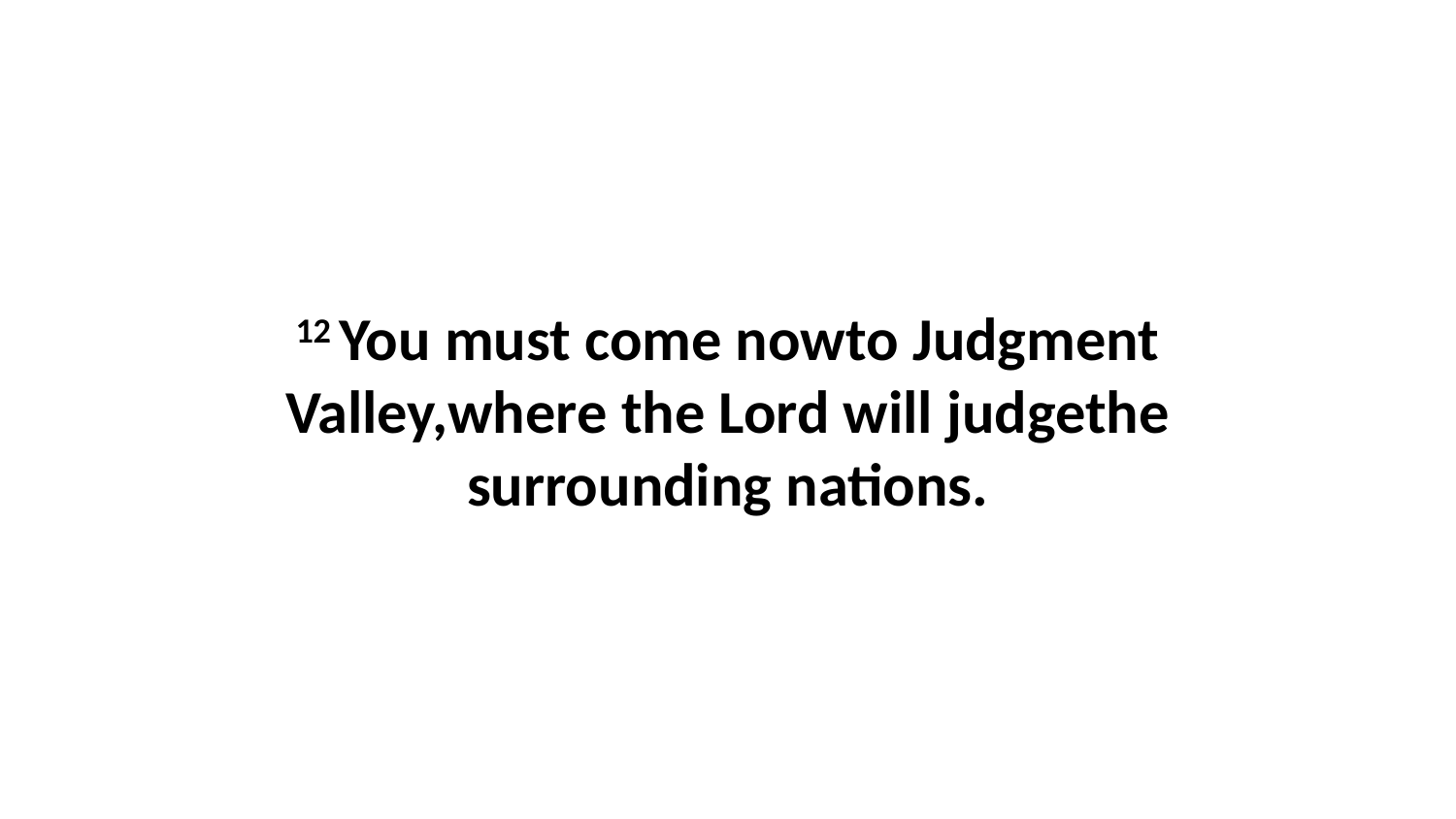

12 You must come nowto Judgment Valley,where the Lord will judgethe surrounding nations.